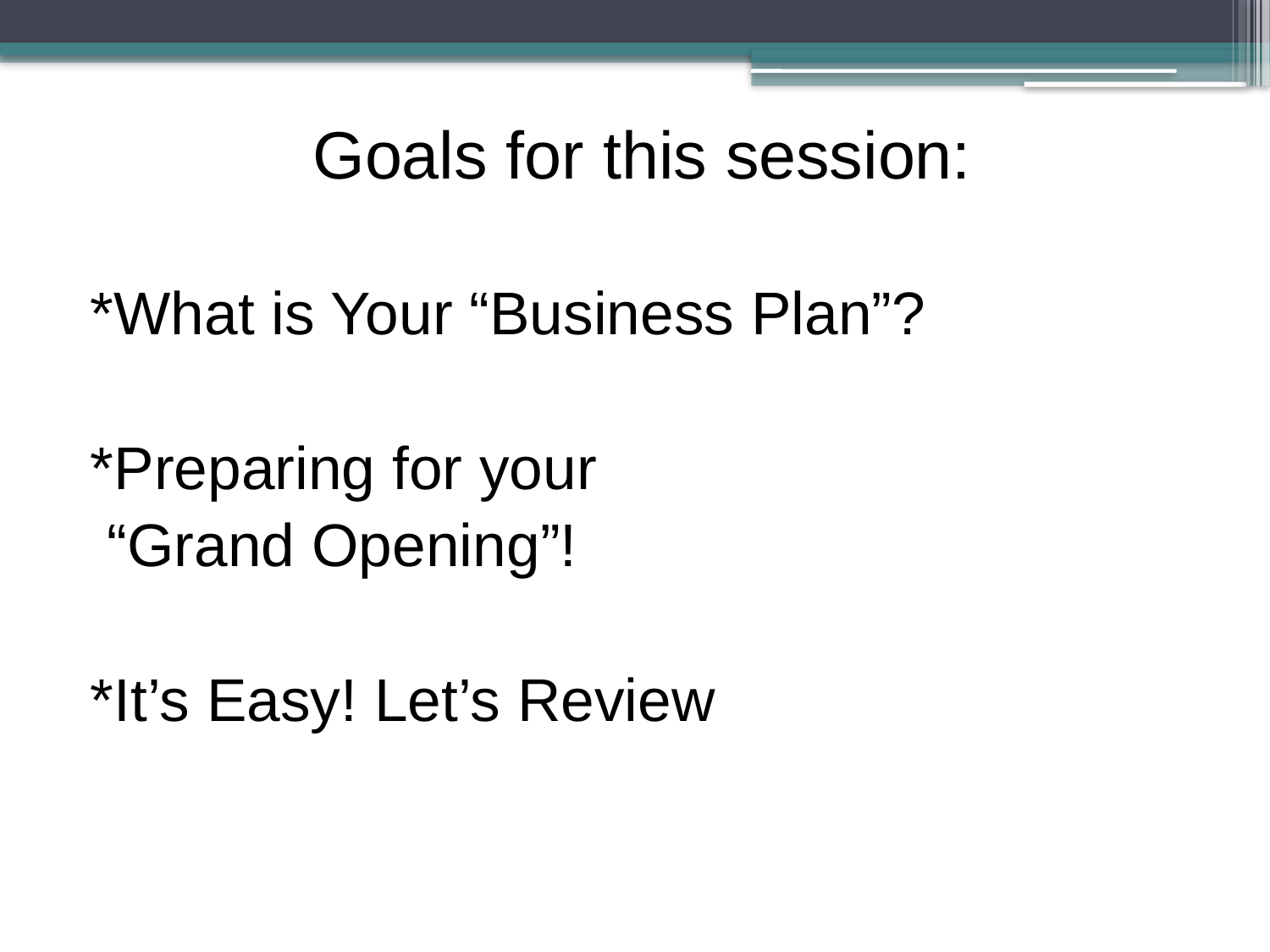

Goals for this session:

*What is Your “Business Plan”?

*Preparing for your
 “Grand Opening”!

*It’s Easy! Let’s Review